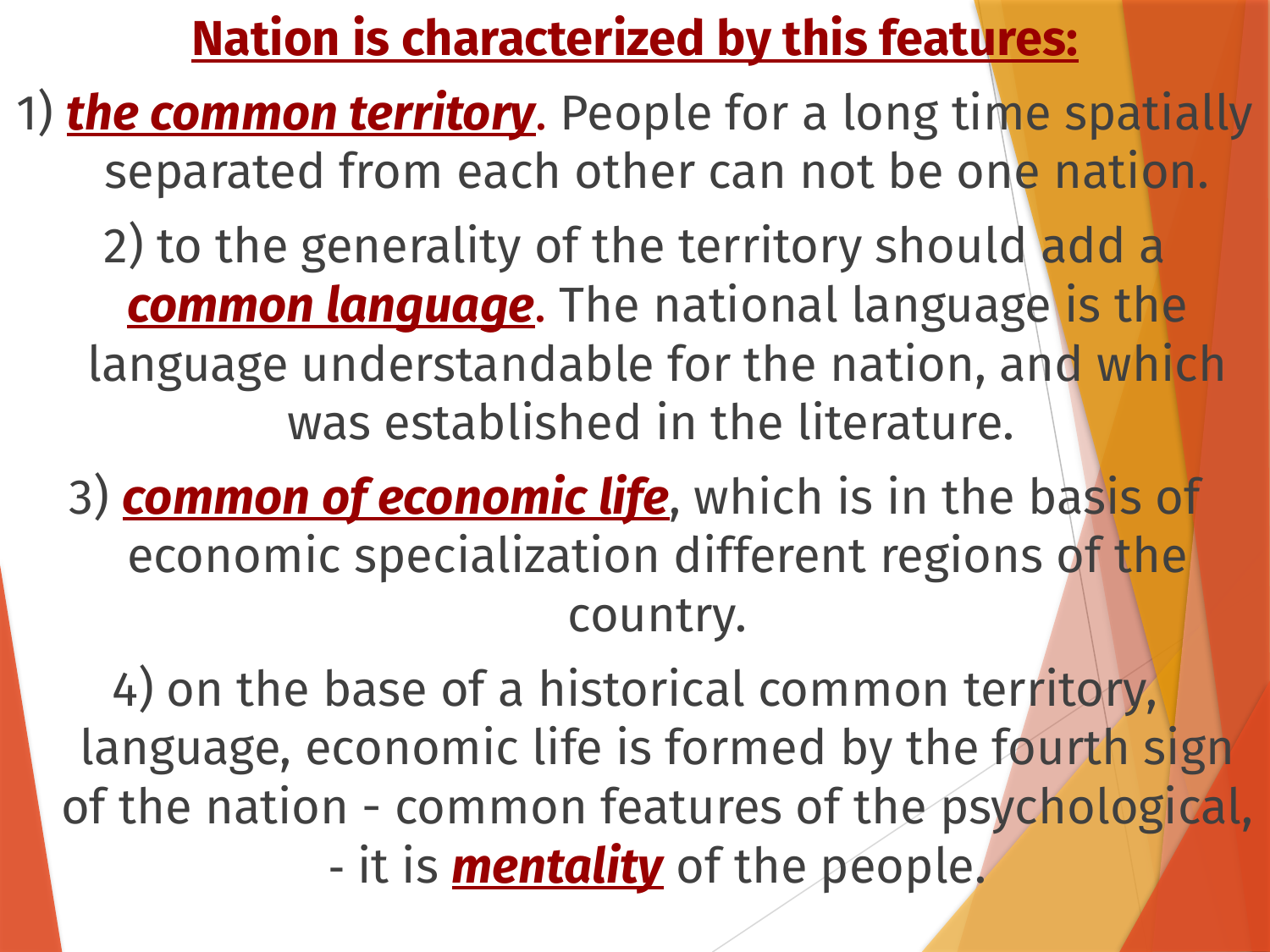

Nation is characterized by this features:
1) the common territory. People for a long time spatially separated from each other can not be one nation.
2) to the generality of the territory should add a common language. The national language is the language understandable for the nation, and which was established in the literature.
3) common of economic life, which is in the basis of economic specialization different regions of the country.
4) on the base of a historical common territory, language, economic life is formed by the fourth sign of the nation - common features of the psychological,  ‑ it is mentality of the people.